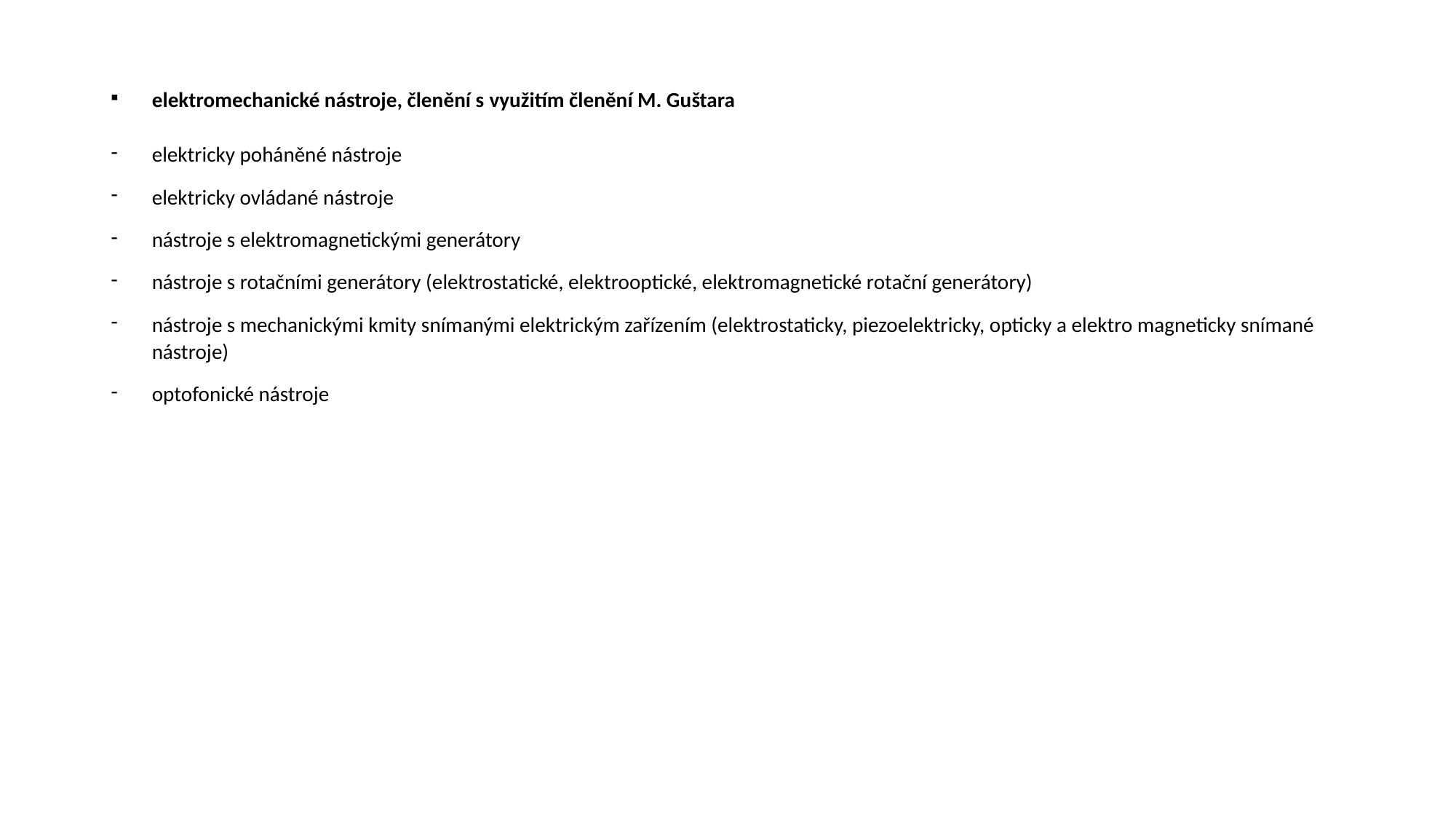

#
elektromechanické nástroje, členění s využitím členění M. Guštara
elektricky poháněné nástroje
elektricky ovládané nástroje
nástroje s elektromagnetickými generátory
nástroje s rotačními generátory (elektrostatické, elektrooptické, elektromagnetické rotační generátory)
nástroje s mechanickými kmity snímanými elektrickým zařízením (elektrostaticky, piezoelektricky, opticky a elektro magneticky snímané nástroje)
optofonické nástroje